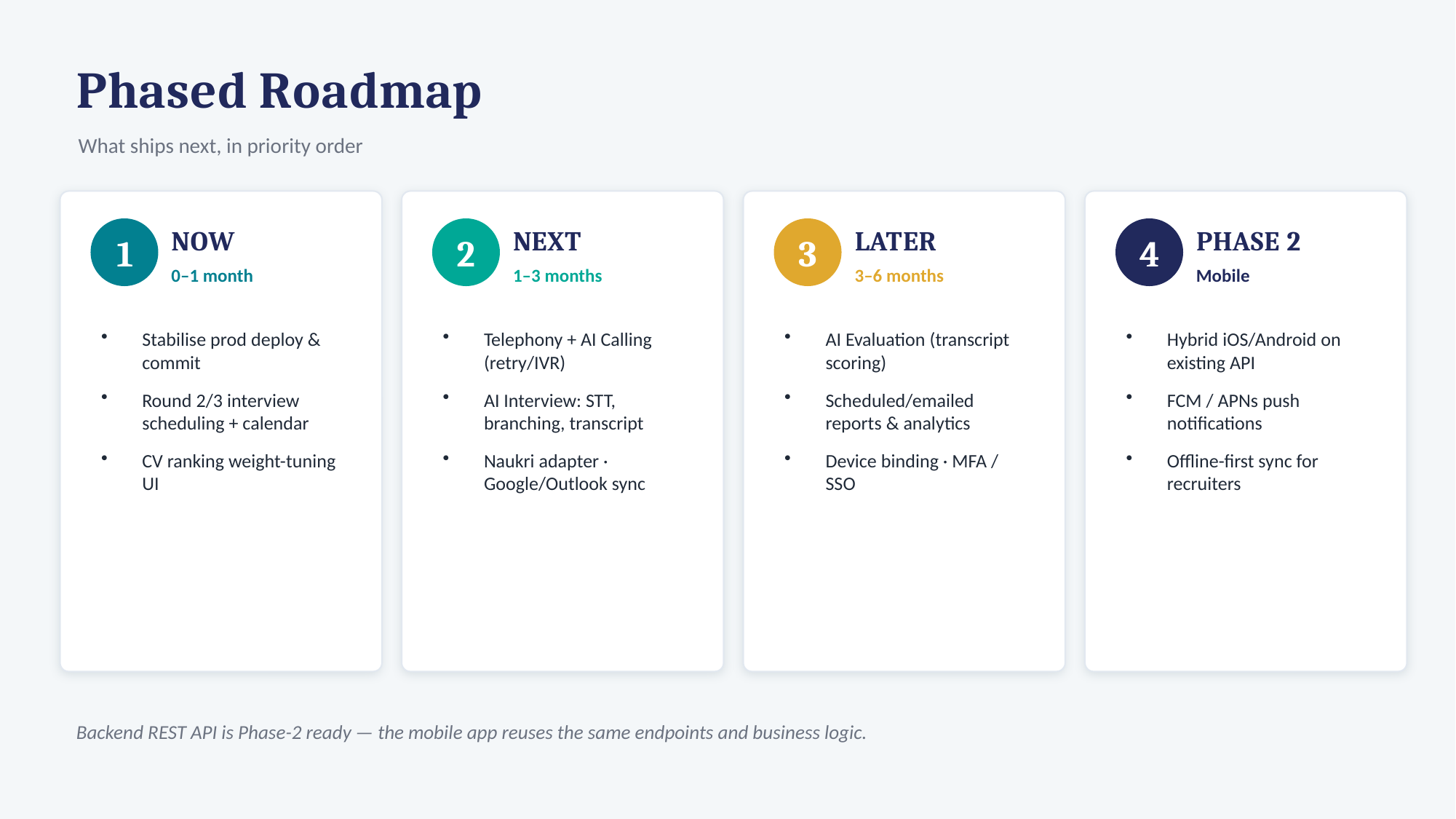

Phased Roadmap
What ships next, in priority order

1

2

3

4
NOW
NEXT
LATER
PHASE 2
0–1 month
1–3 months
3–6 months
Mobile
Stabilise prod deploy & commit
Round 2/3 interview scheduling + calendar
CV ranking weight-tuning UI
Telephony + AI Calling (retry/IVR)
AI Interview: STT, branching, transcript
Naukri adapter · Google/Outlook sync
AI Evaluation (transcript scoring)
Scheduled/emailed reports & analytics
Device binding · MFA / SSO
Hybrid iOS/Android on existing API
FCM / APNs push notifications
Offline-first sync for recruiters
Backend REST API is Phase-2 ready — the mobile app reuses the same endpoints and business logic.